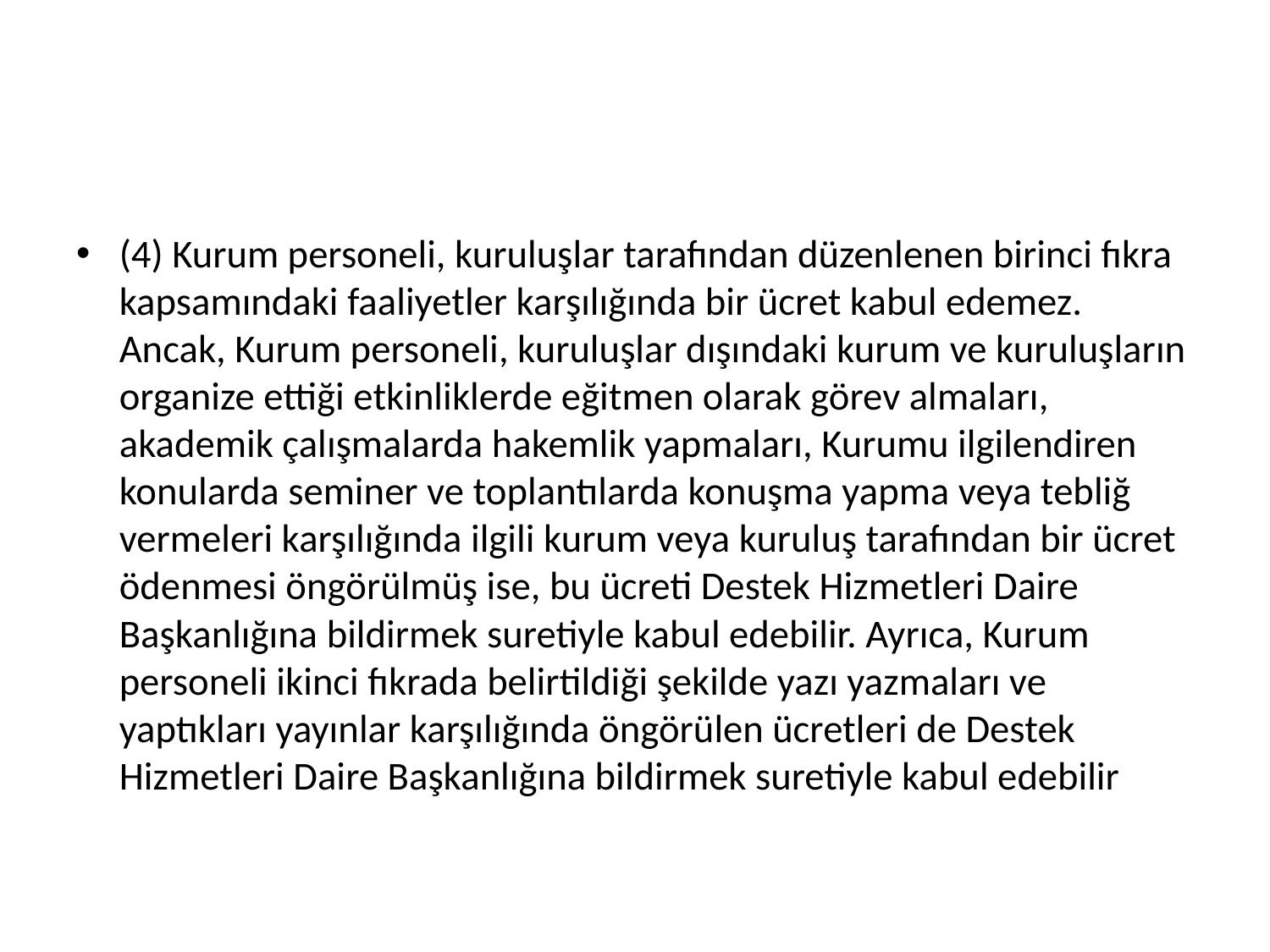

#
(4) Kurum personeli, kuruluşlar tarafından düzenlenen birinci fıkra kapsamındaki faaliyetler karşılığında bir ücret kabul edemez. Ancak, Kurum personeli, kuruluşlar dışındaki kurum ve kuruluşların organize ettiği etkinliklerde eğitmen olarak görev almaları, akademik çalışmalarda hakemlik yapmaları, Kurumu ilgilendiren konularda seminer ve toplantılarda konuşma yapma veya tebliğ vermeleri karşılığında ilgili kurum veya kuruluş tarafından bir ücret ödenmesi öngörülmüş ise, bu ücreti Destek Hizmetleri Daire Başkanlığına bildirmek suretiyle kabul edebilir. Ayrıca, Kurum personeli ikinci fıkrada belirtildiği şekilde yazı yazmaları ve yaptıkları yayınlar karşılığında öngörülen ücretleri de Destek Hizmetleri Daire Başkanlığına bildirmek suretiyle kabul edebilir